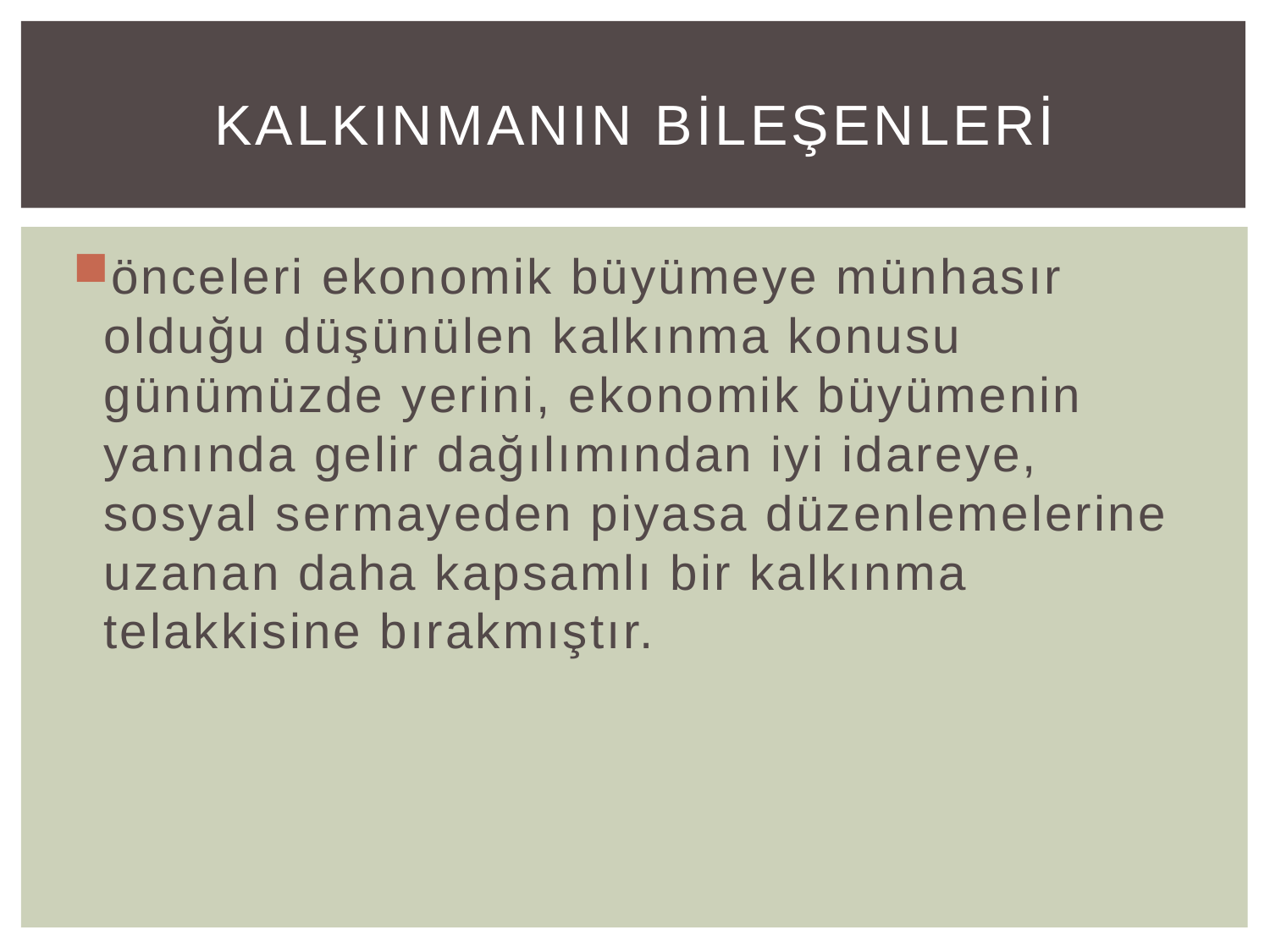

# KALKINMANIN BİLEŞENLERİ
önceleri ekonomik büyümeye münhasır olduğu düşünülen kalkınma konusu günümüzde yerini, ekonomik büyümenin yanında gelir dağılımından iyi idareye, sosyal sermayeden piyasa düzenlemelerine uzanan daha kapsamlı bir kalkınma telakkisine bırakmıştır.